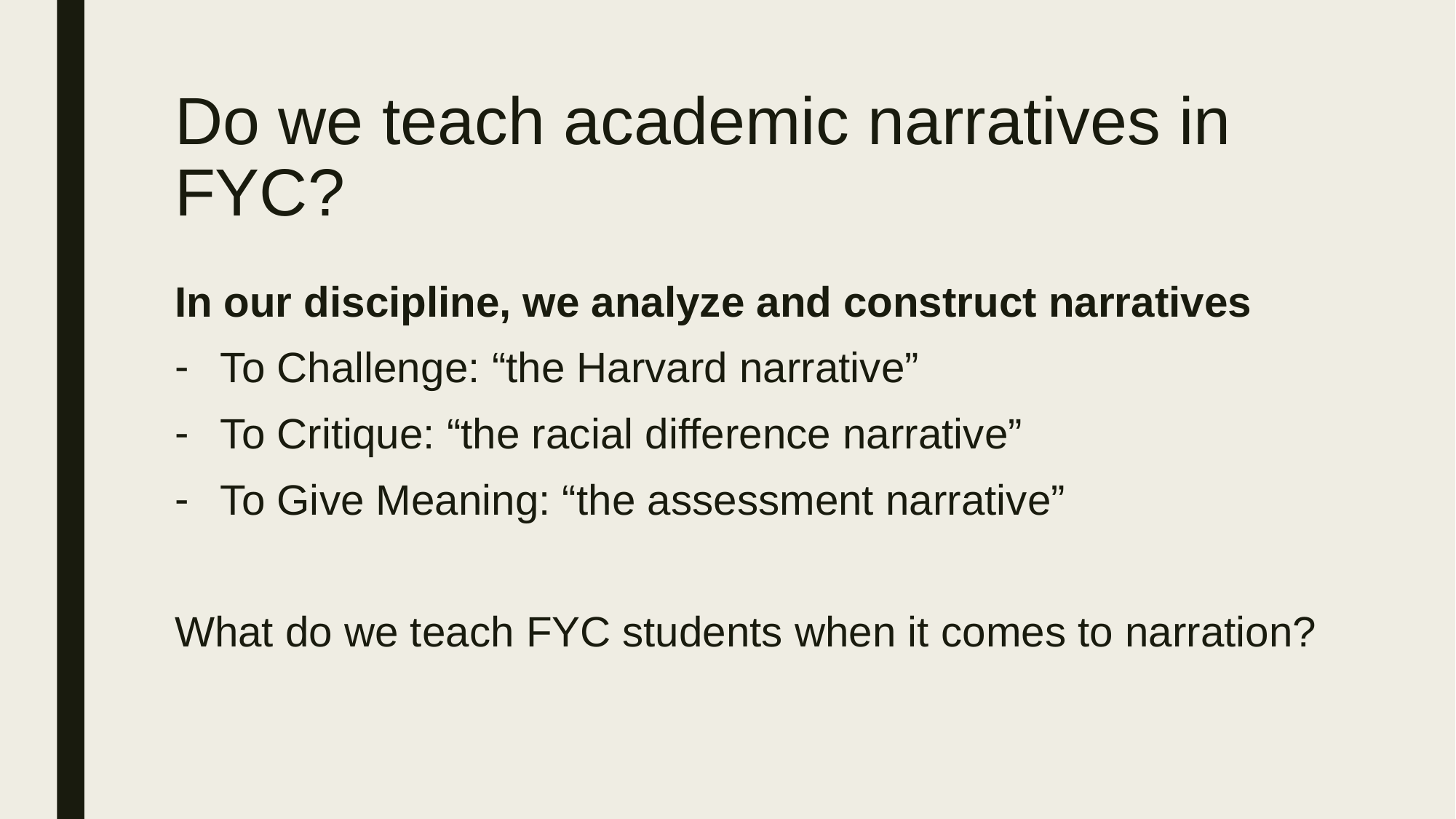

# Do we teach academic narratives in FYC?
In our discipline, we analyze and construct narratives
To Challenge: “the Harvard narrative”
To Critique: “the racial difference narrative”
To Give Meaning: “the assessment narrative”

What do we teach FYC students when it comes to narration?